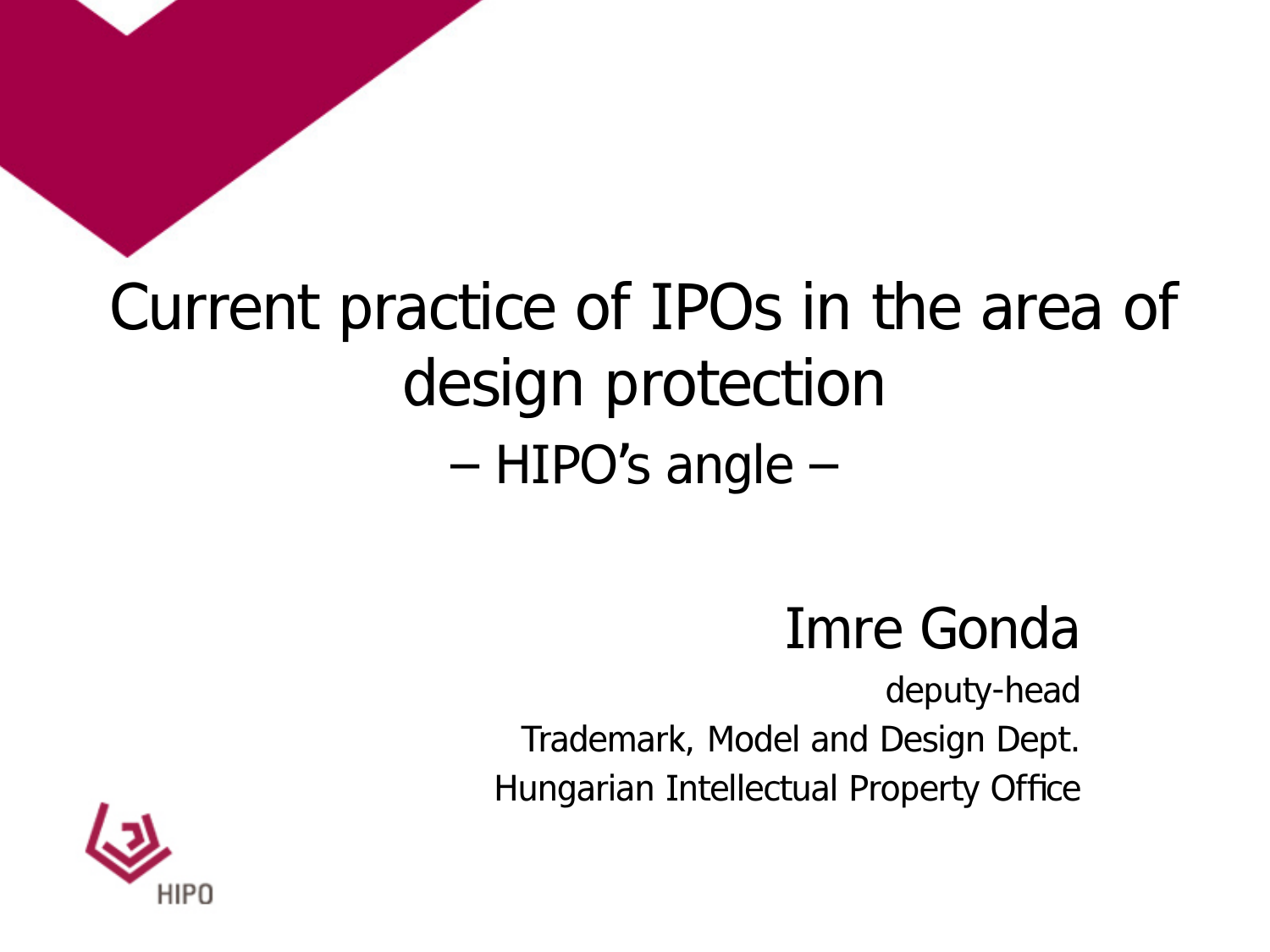

# Current practice of IPOs in the area of design protection a – HIPO’s angle –
Imre Gonda
deputy-head
Trademark, Model and Design Dept.
Hungarian Intellectual Property Office